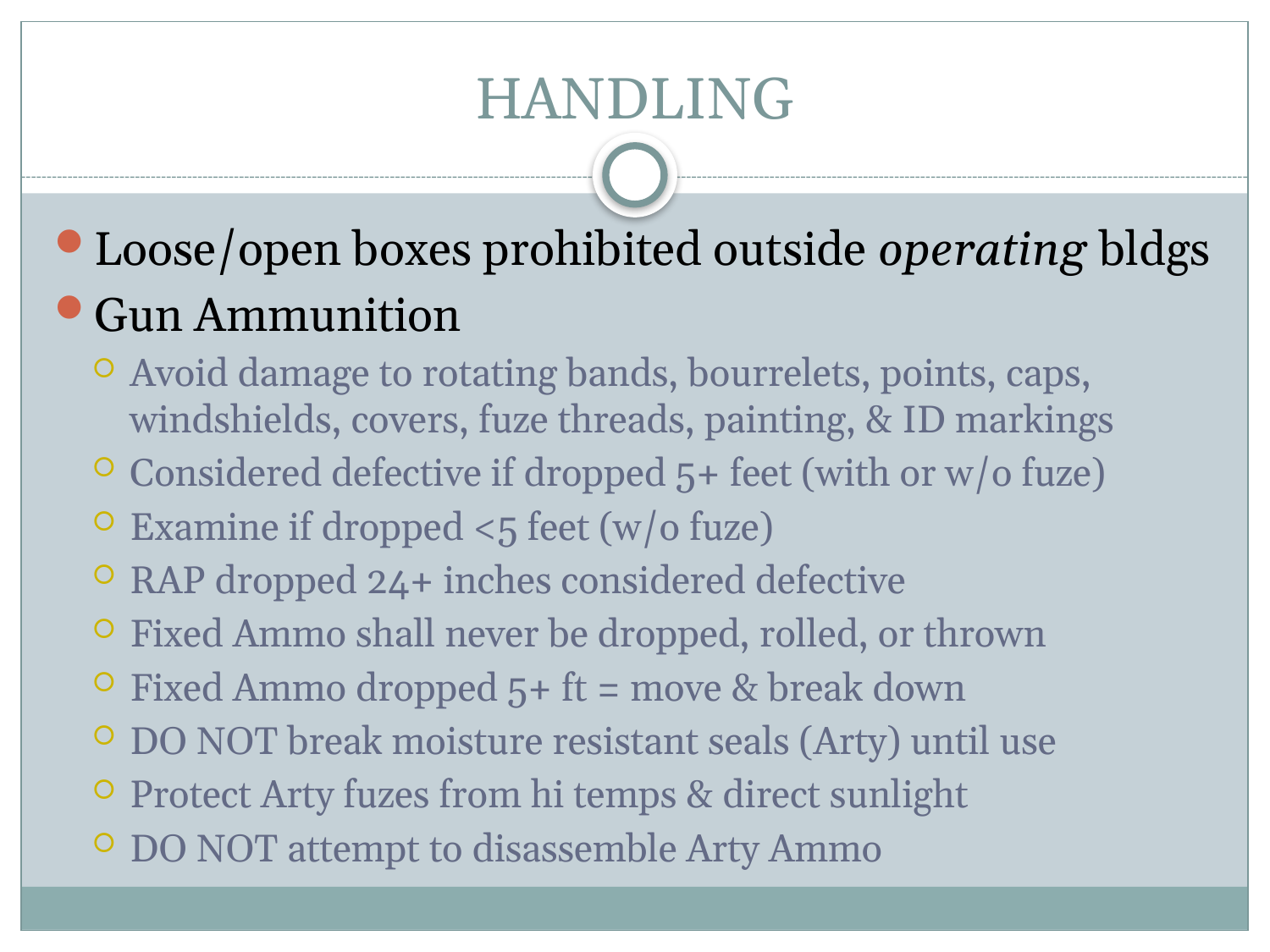

# HANDLING
Loose/open boxes prohibited outside operating bldgs
Gun Ammunition
Avoid damage to rotating bands, bourrelets, points, caps, windshields, covers, fuze threads, painting, & ID markings
Considered defective if dropped 5+ feet (with or w/o fuze)
Examine if dropped <5 feet (w/o fuze)
RAP dropped 24+ inches considered defective
Fixed Ammo shall never be dropped, rolled, or thrown
Fixed Ammo dropped 5+ ft = move & break down
DO NOT break moisture resistant seals (Arty) until use
Protect Arty fuzes from hi temps & direct sunlight
DO NOT attempt to disassemble Arty Ammo